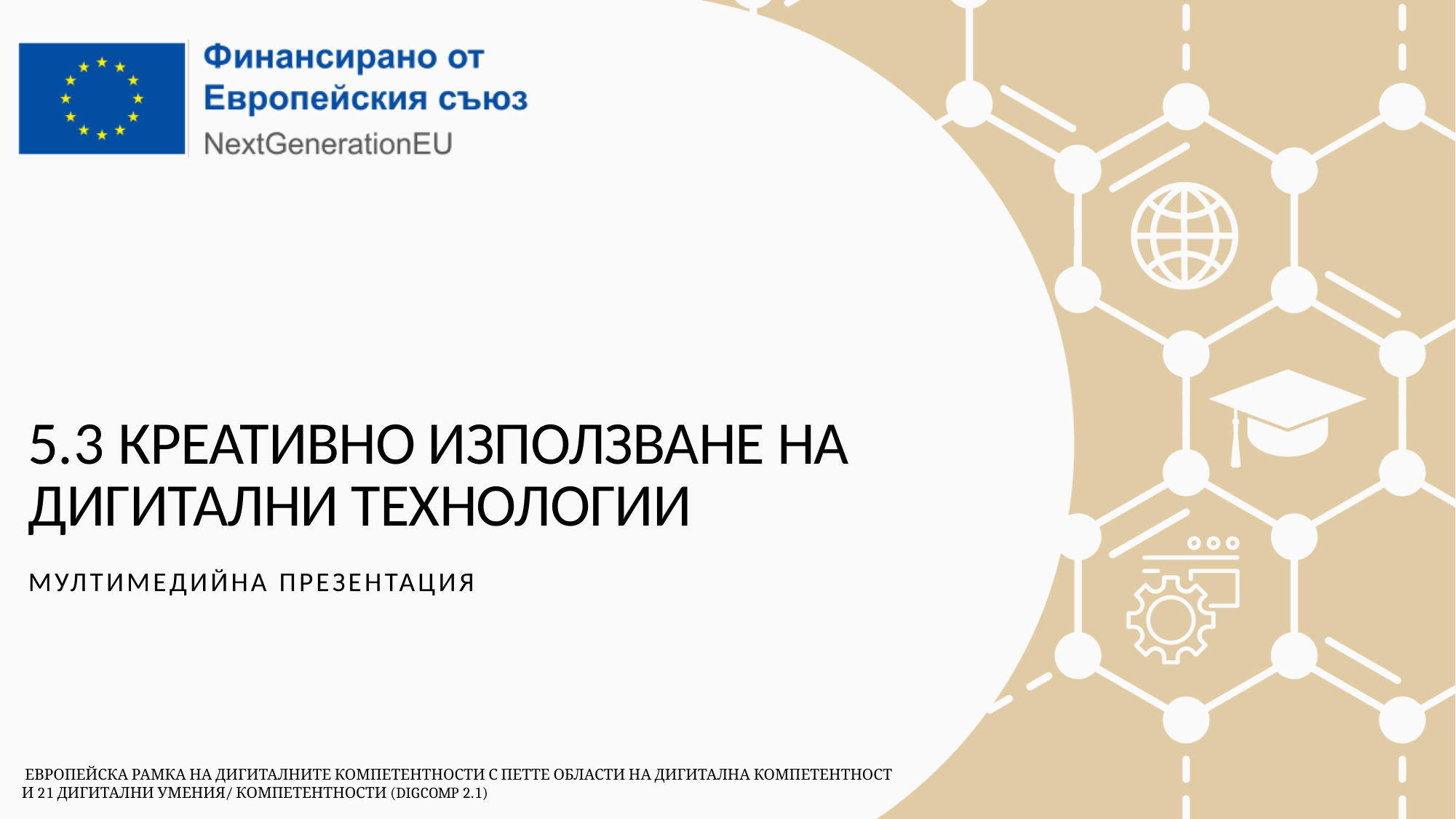

# 5.3 Креативно използване на дигитални технологии
мултимедийна презентация
 Европейска Рамка на дигиталните компетентности с петте области на дигитална компетентност
и 21 дигитални умения/ компетентности (DigComp 2.1)